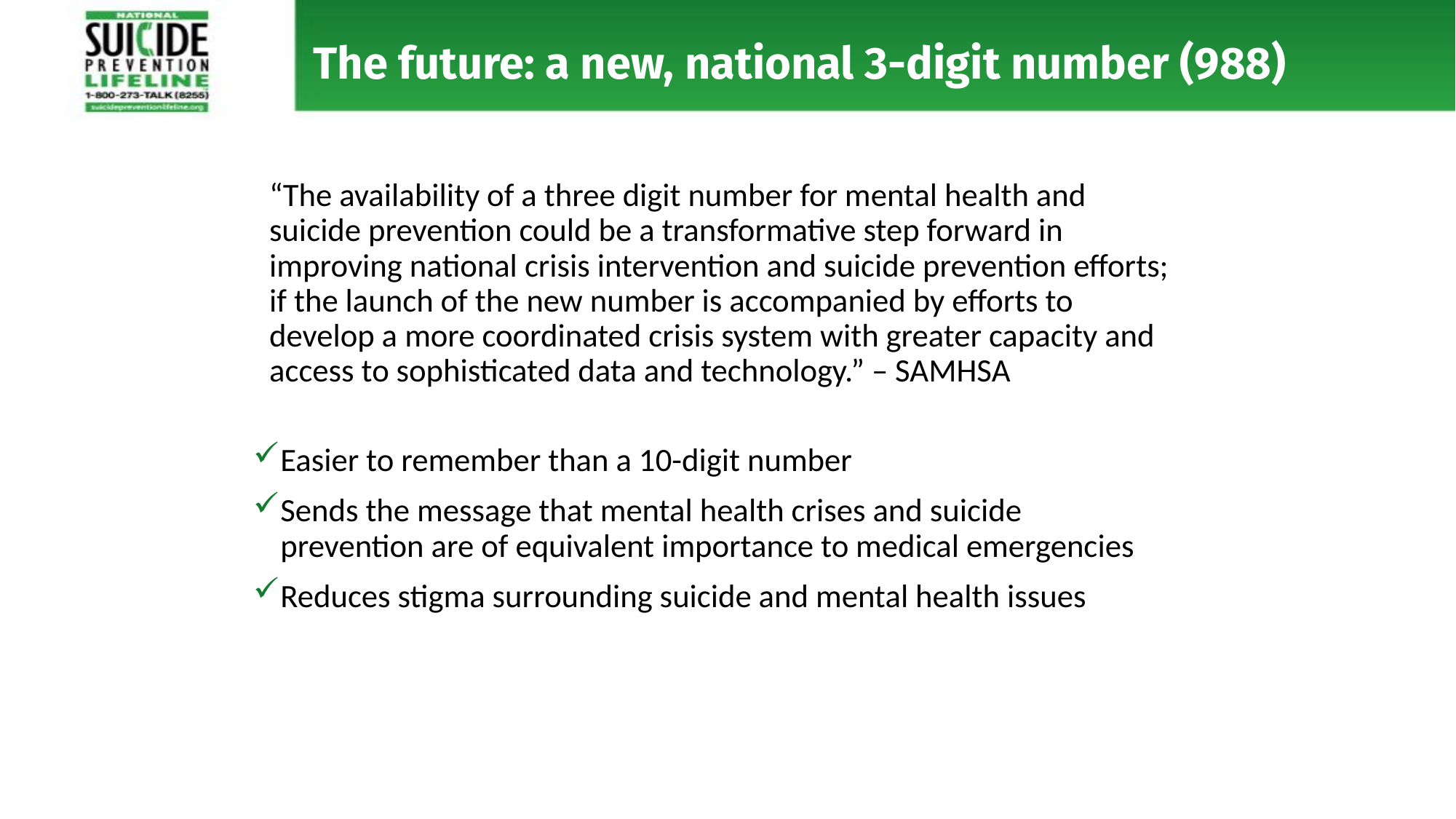

# The future: a new, national 3-digit number (988)
“The availability of a three digit number for mental health and suicide prevention could be a transformative step forward in improving national crisis intervention and suicide prevention efforts; if the launch of the new number is accompanied by efforts to develop a more coordinated crisis system with greater capacity and access to sophisticated data and technology.” – SAMHSA
Easier to remember than a 10-digit number
Sends the message that mental health crises and suicide prevention are of equivalent importance to medical emergencies
Reduces stigma surrounding suicide and mental health issues